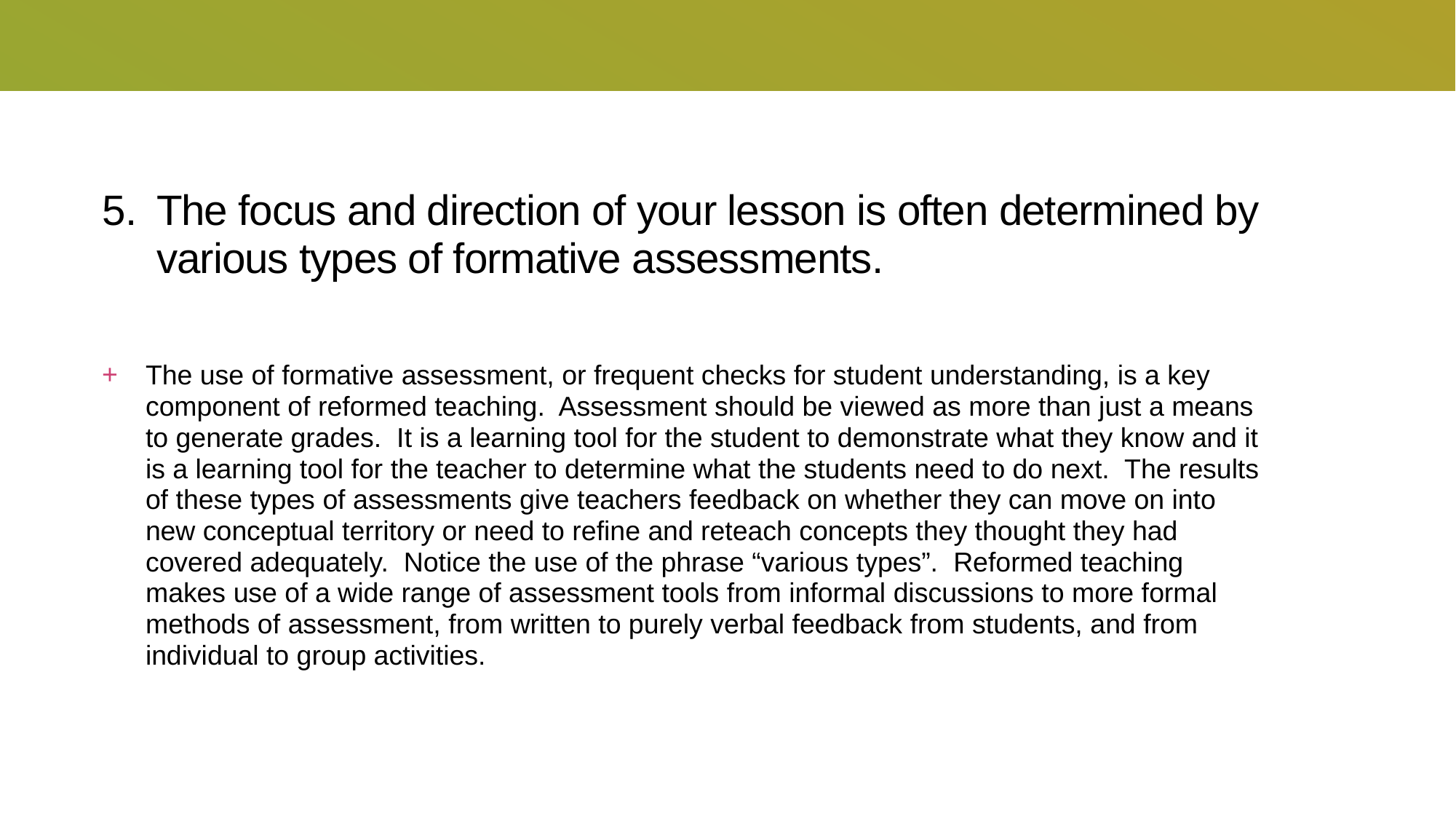

# The focus and direction of your lesson is often determined by various types of formative assessments.
The use of formative assessment, or frequent checks for student understanding, is a key component of reformed teaching.  Assessment should be viewed as more than just a means to generate grades.  It is a learning tool for the student to demonstrate what they know and it is a learning tool for the teacher to determine what the students need to do next.  The results of these types of assessments give teachers feedback on whether they can move on into new conceptual territory or need to refine and reteach concepts they thought they had covered adequately.  Notice the use of the phrase “various types”.  Reformed teaching makes use of a wide range of assessment tools from informal discussions to more formal methods of assessment, from written to purely verbal feedback from students, and from individual to group activities.